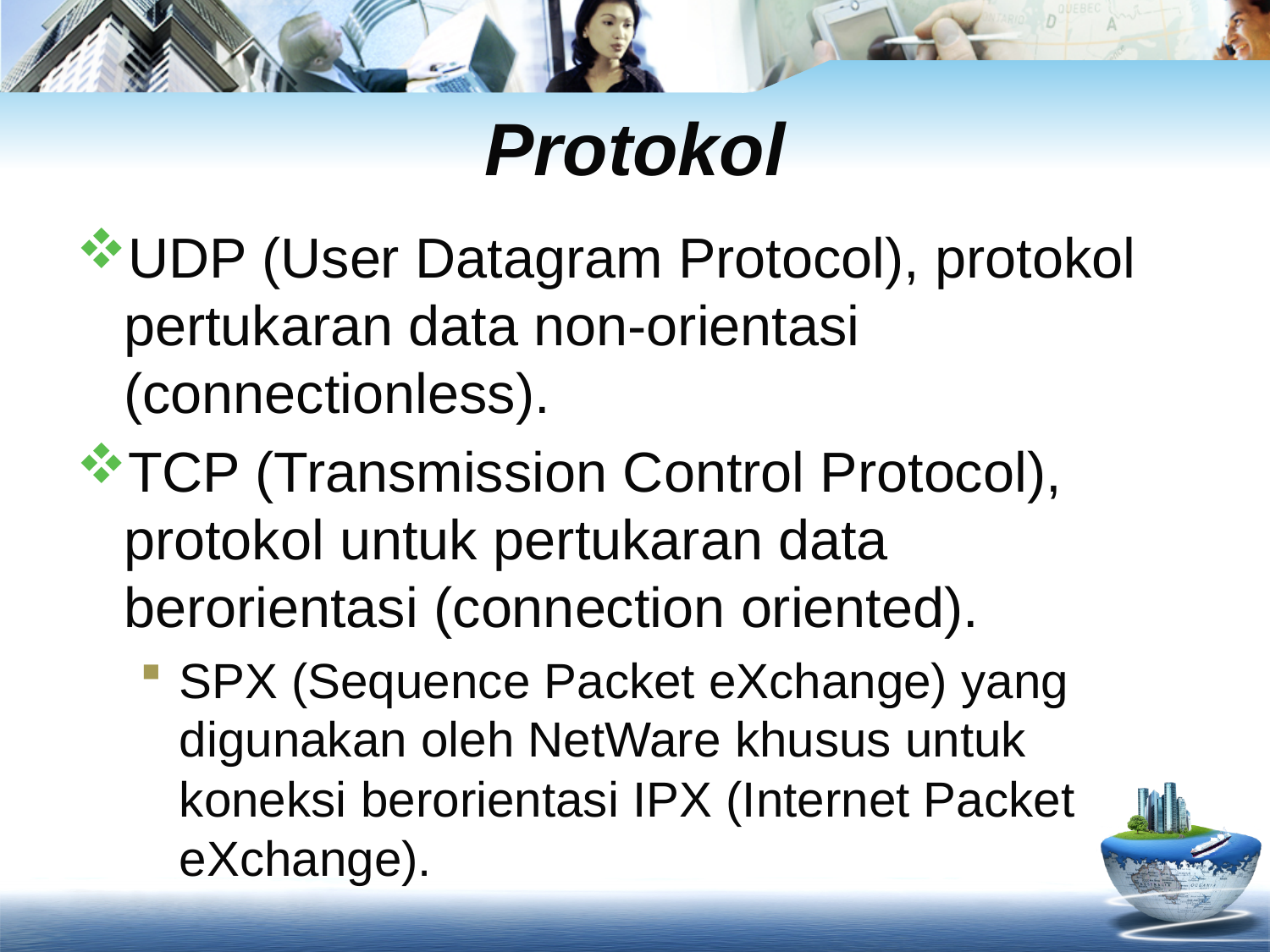

# Protokol
UDP (User Datagram Protocol), protokol pertukaran data non-orientasi (connectionless).
TCP (Transmission Control Protocol), protokol untuk pertukaran data berorientasi (connection oriented).
SPX (Sequence Packet eXchange) yang digunakan oleh NetWare khusus untuk koneksi berorientasi IPX (Internet Packet eXchange).